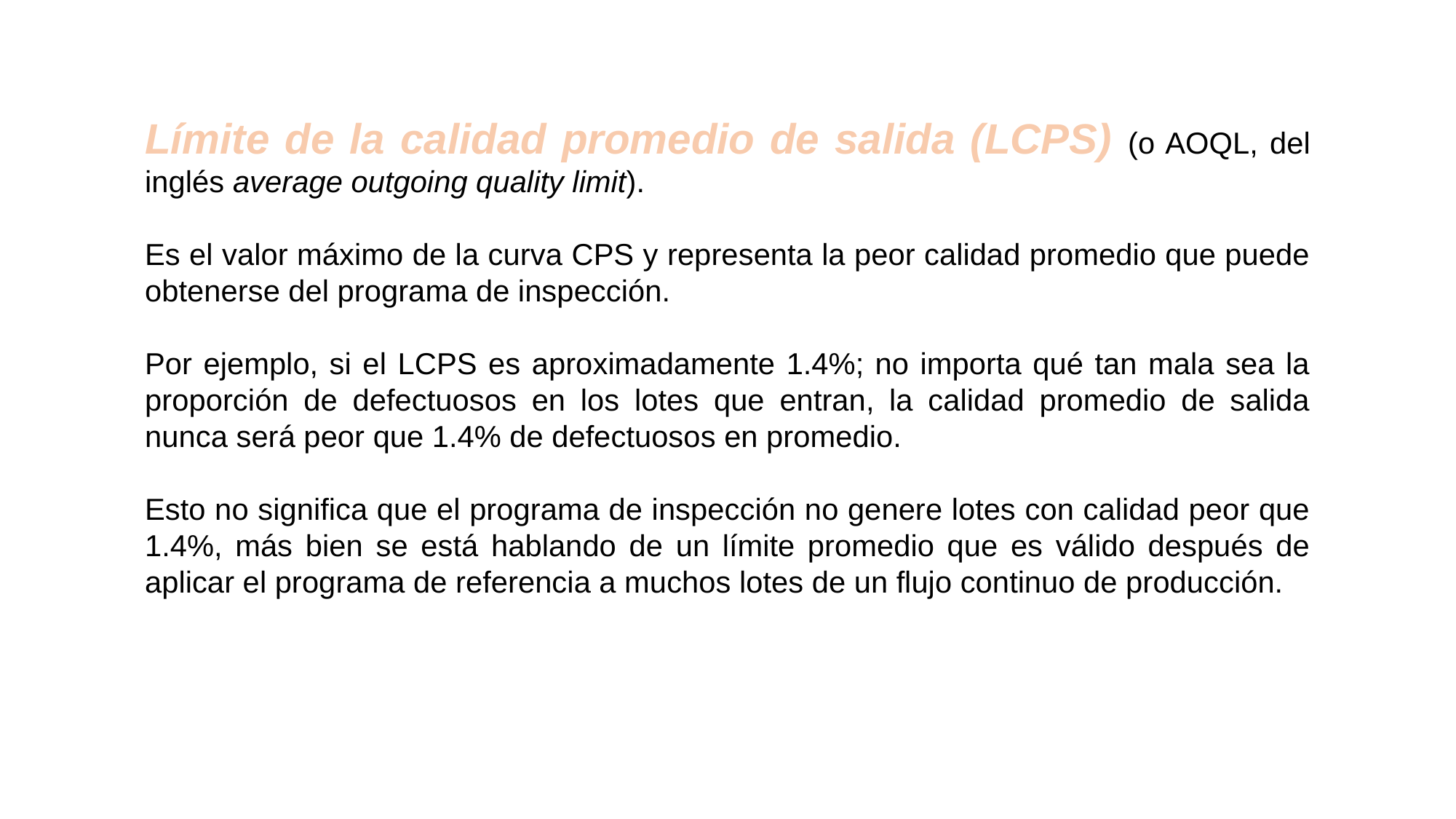

Límite de la calidad promedio de salida (LCPS) (o AOQL, del inglés average outgoing quality limit).

Es el valor máximo de la curva CPS y representa la peor calidad promedio que puede obtenerse del programa de inspección.

Por ejemplo, si el LCPS es aproximadamente 1.4%; no importa qué tan mala sea la proporción de defectuosos en los lotes que entran, la calidad promedio de salida nunca será peor que 1.4% de defectuosos en promedio.

Esto no significa que el programa de inspección no genere lotes con calidad peor que 1.4%, más bien se está hablando de un límite promedio que es válido después de aplicar el programa de referencia a muchos lotes de un flujo continuo de producción.